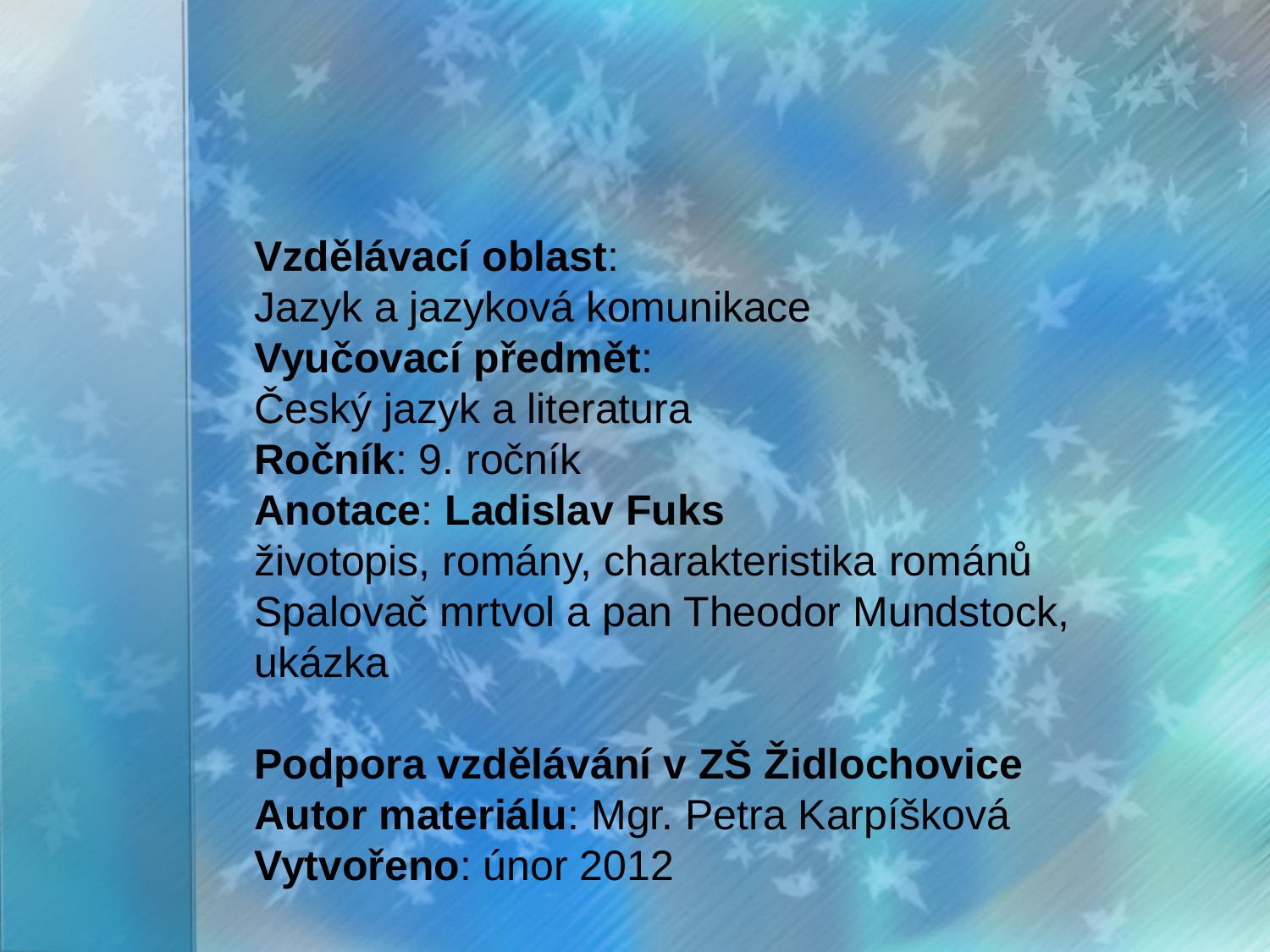

Vzdělávací oblast:
Jazyk a jazyková komunikace
Vyučovací předmět:
Český jazyk a literatura
Ročník: 9. ročník
Anotace: Ladislav Fuks
životopis, romány, charakteristika románů
Spalovač mrtvol a pan Theodor Mundstock,
ukázka
Podpora vzdělávání v ZŠ Židlochovice
Autor materiálu: Mgr. Petra Karpíšková
Vytvořeno: únor 2012